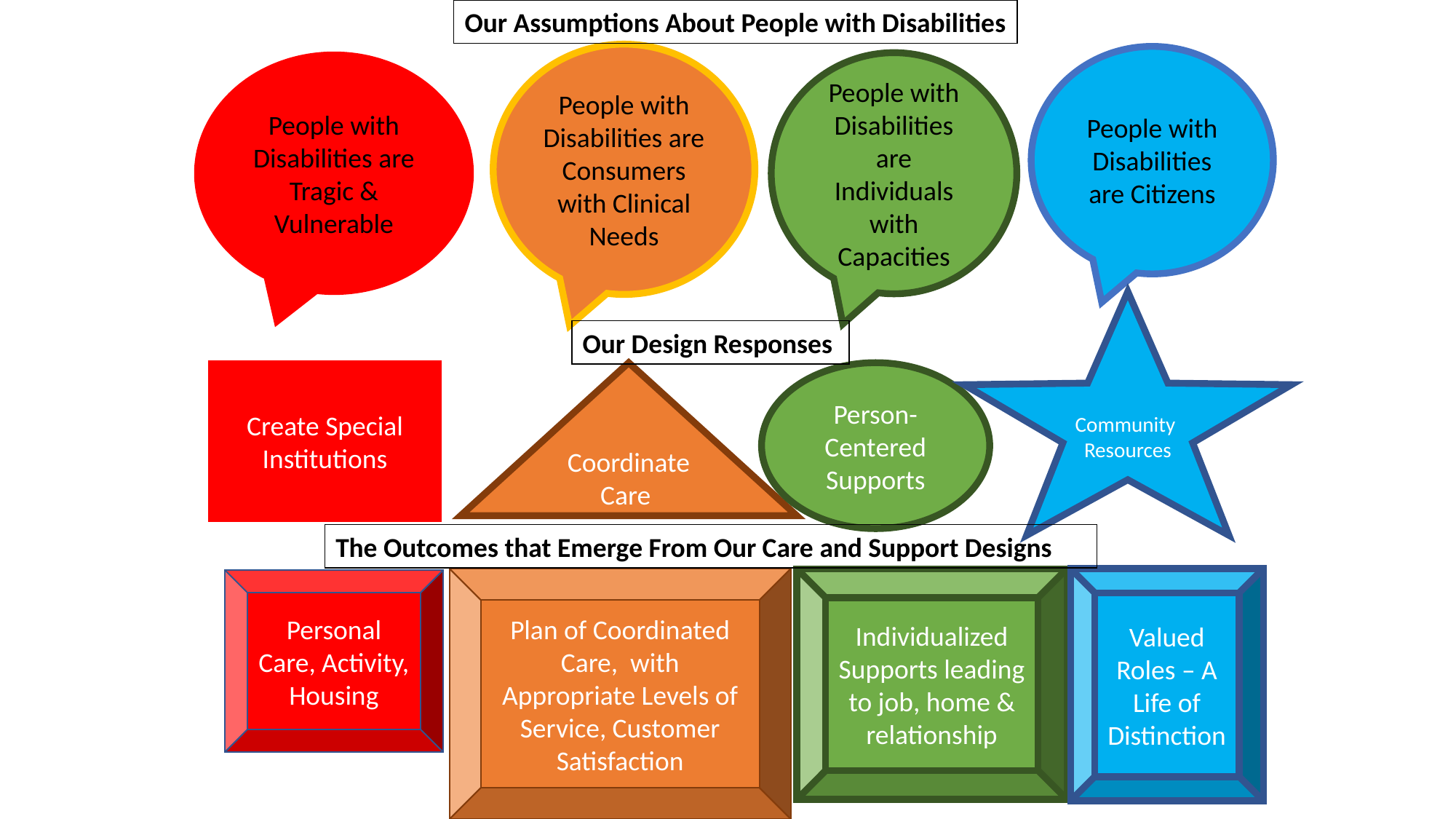

Our Assumptions About People with Disabilities
People with Disabilities are Consumers with Clinical Needs
People with Disabilities are Citizens
People with Disabilities are Individuals with Capacities
People with Disabilities are Tragic & Vulnerable

Community  Resources
Our Design Responses
Coordinate Care
Person-Centered Supports
Create Special Institutions
The Outcomes that Emerge From Our Care and Support Designs
Plan of Coordinated Care,  with Appropriate Levels of Service, Customer Satisfaction
Individualized Supports leading to job, home & relationship
Valued Roles – A Life of Distinction
Personal Care, Activity, Housing